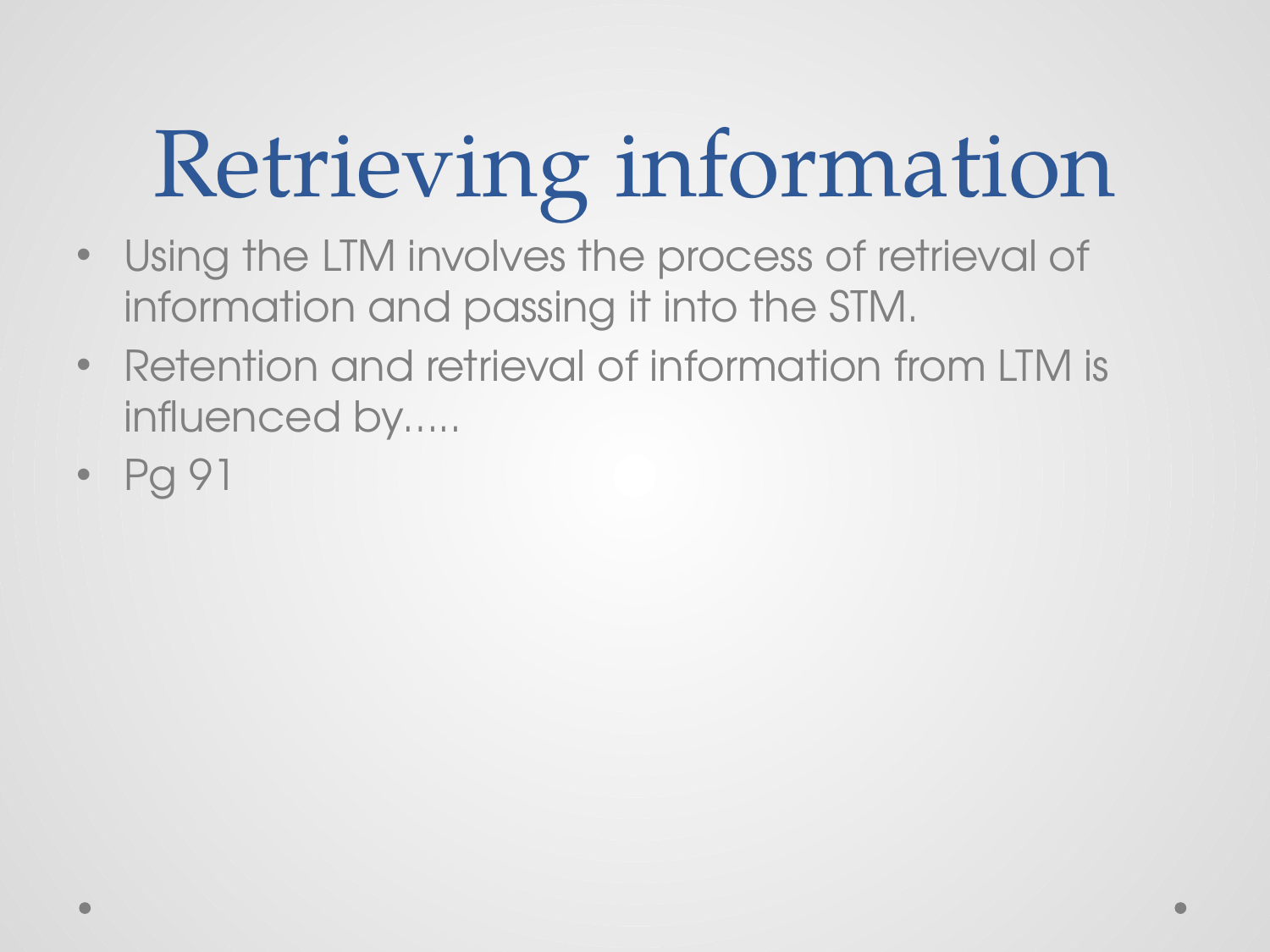

# Retrieving information
Using the LTM involves the process of retrieval of information and passing it into the STM.
Retention and retrieval of information from LTM is influenced by…..
Pg 91